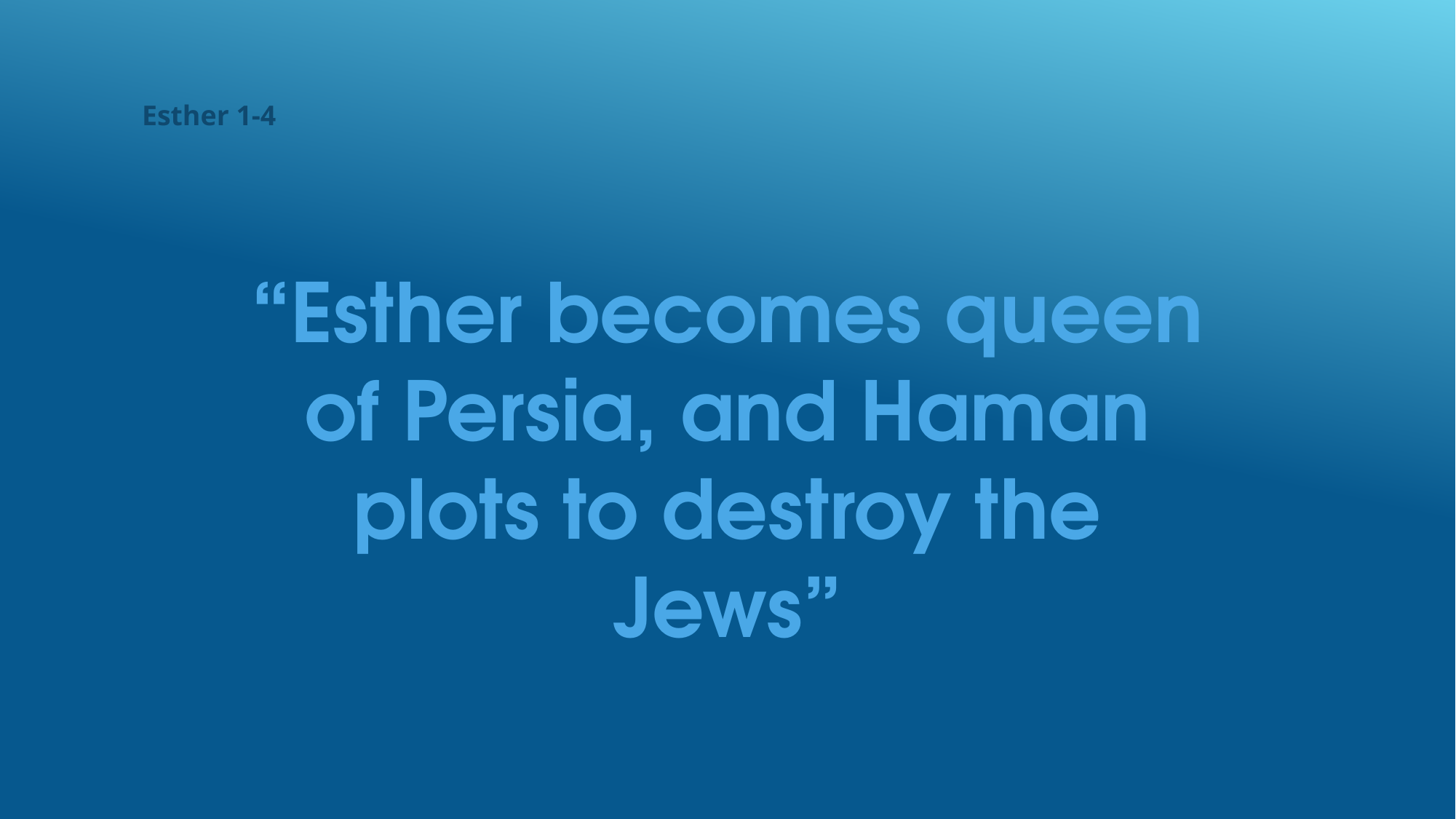

Esther 1-4
“Esther becomes queen of Persia, and Haman plots to destroy the Jews”